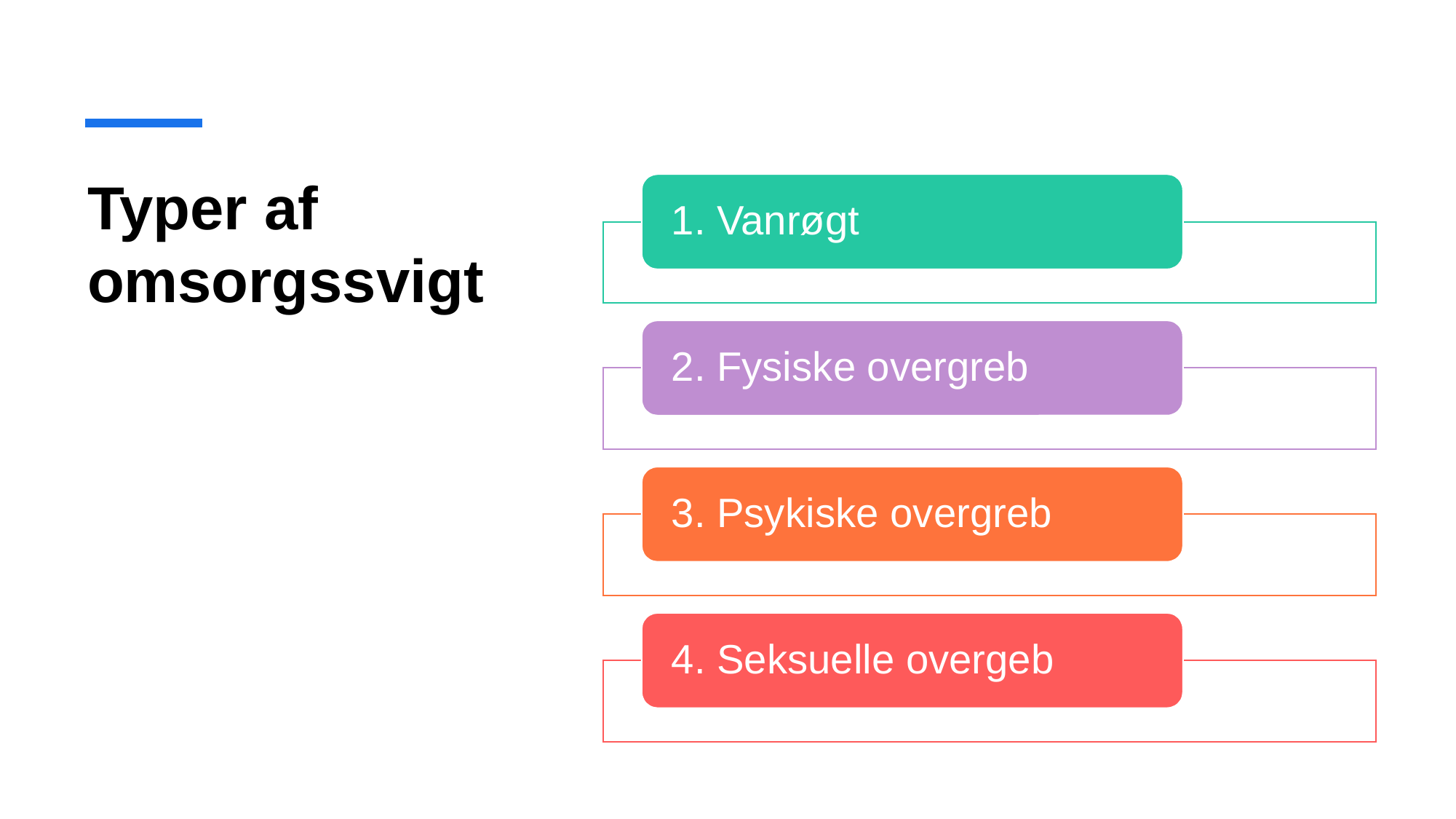

# Typer af omsorgssvigt
1. Vanrøgt
2. Fysiske overgreb
3. Psykiske overgreb
4. Seksuelle overgeb